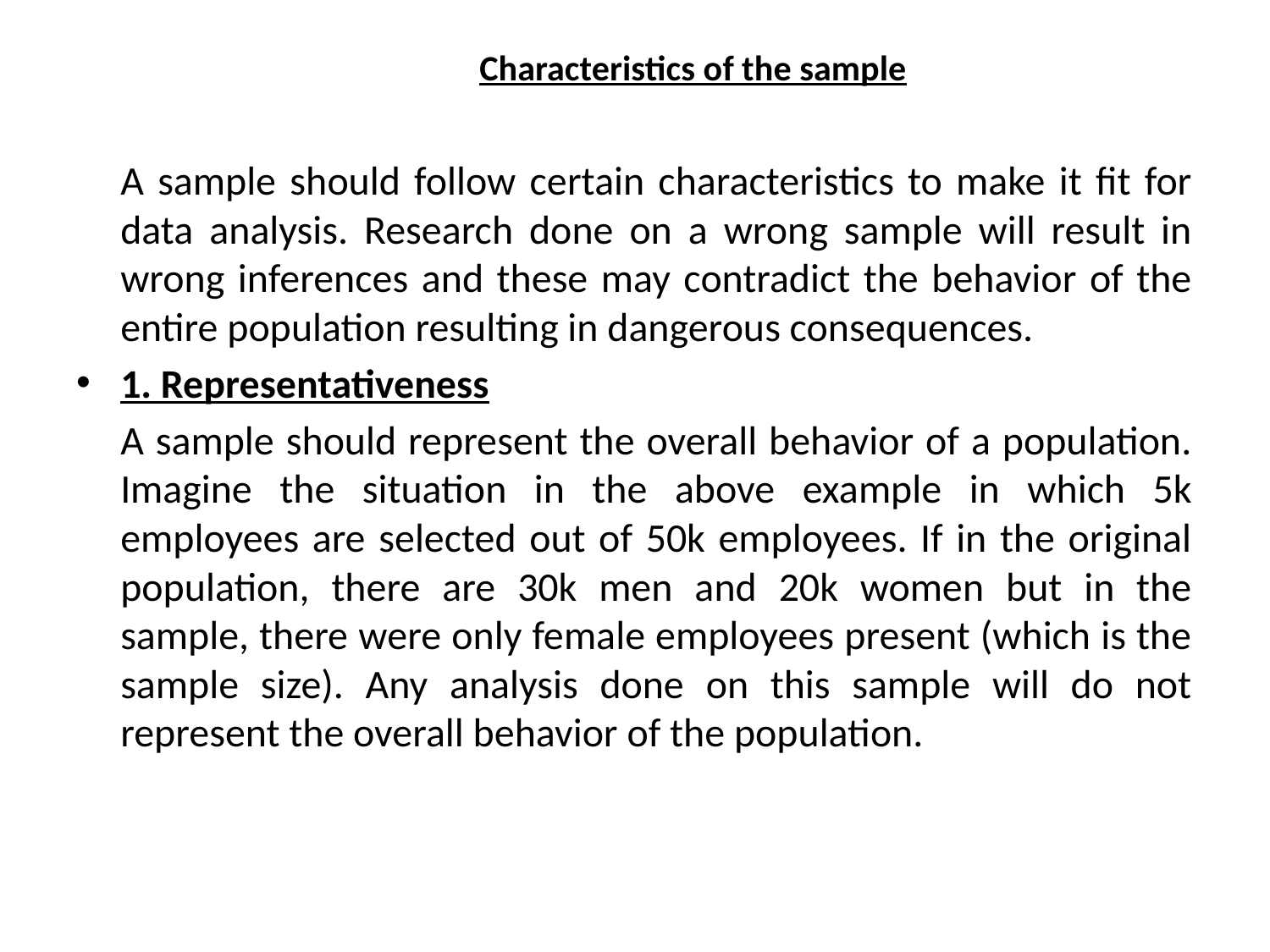

# Characteristics of the sample
	A sample should follow certain characteristics to make it fit for data analysis. Research done on a wrong sample will result in wrong inferences and these may contradict the behavior of the entire population resulting in dangerous consequences.
1. Representativeness
	A sample should represent the overall behavior of a population. Imagine the situation in the above example in which 5k employees are selected out of 50k employees. If in the original population, there are 30k men and 20k women but in the sample, there were only female employees present (which is the sample size). Any analysis done on this sample will do not represent the overall behavior of the population.